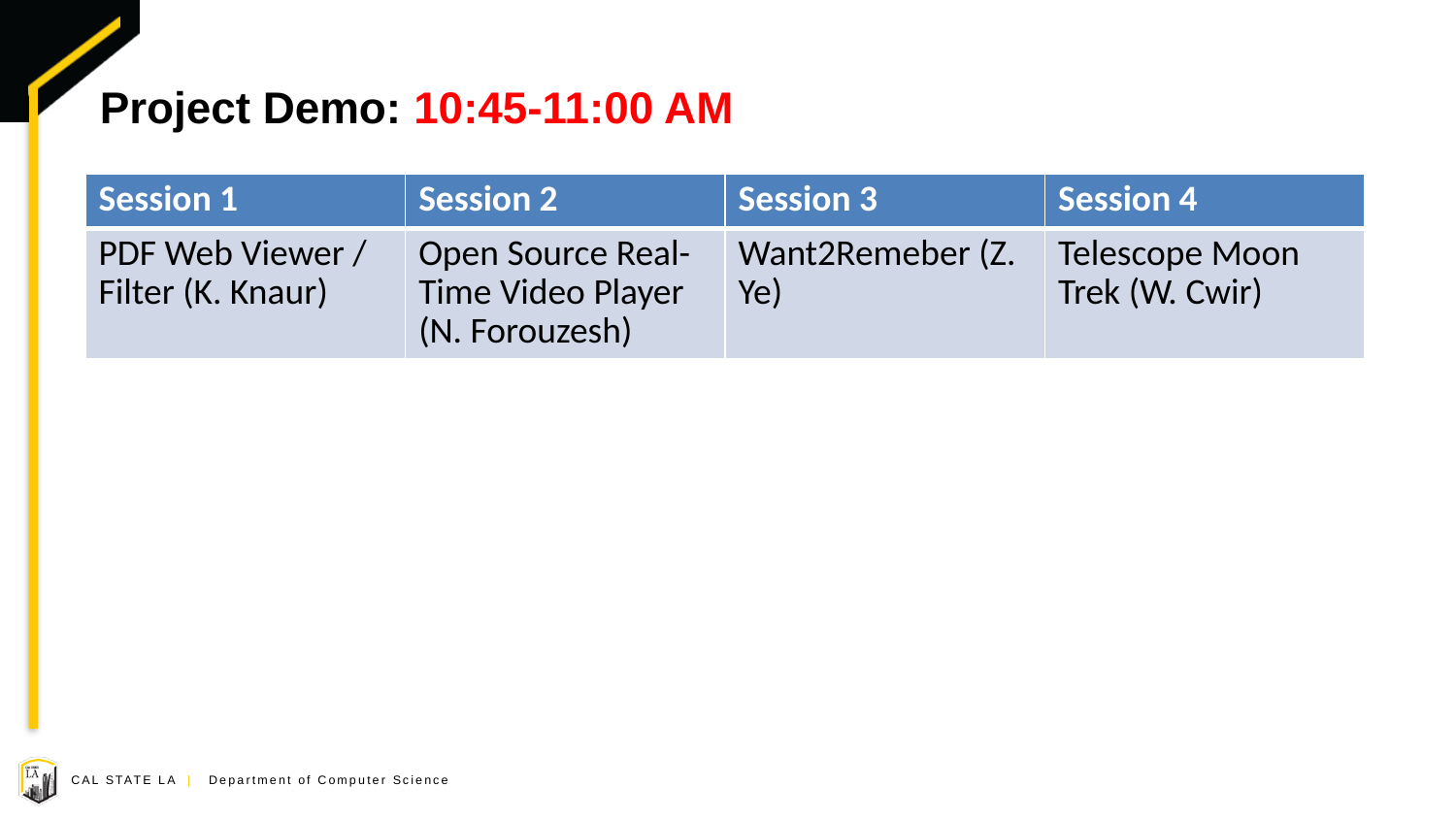

# Project Demo: 10:45-11:00 AM
| Session 1 | Session 2 | Session 3 | Session 4 |
| --- | --- | --- | --- |
| PDF Web Viewer / Filter (K. Knaur) | Open Source Real-Time Video Player (N. Forouzesh) | Want2Remeber (Z. Ye) | Telescope Moon Trek (W. Cwir) |